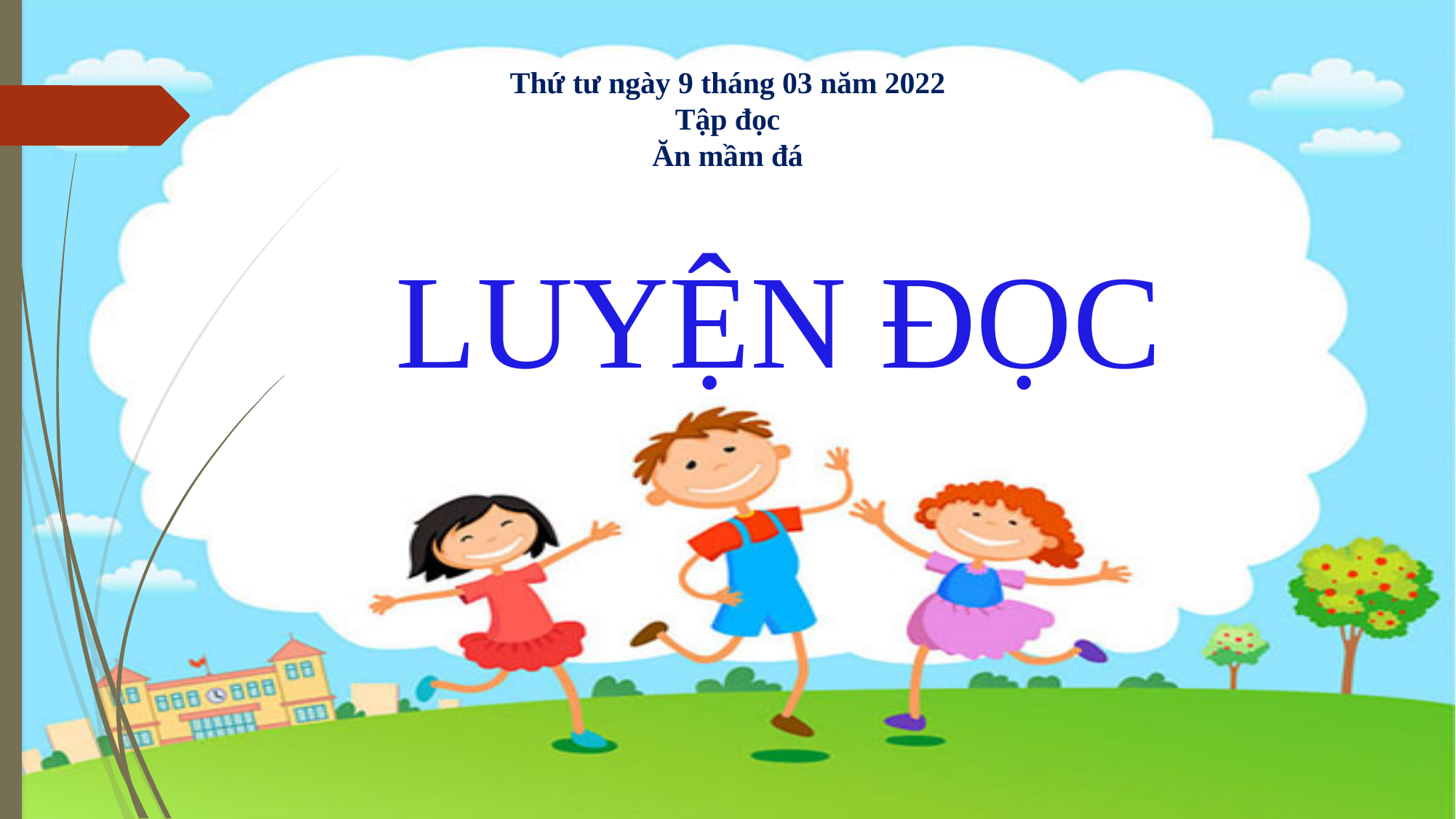

Thứ tư ngày 9 tháng 03 năm 2022
Tập đọc
Ăn mầm đá
# LUYỆN ĐỌC